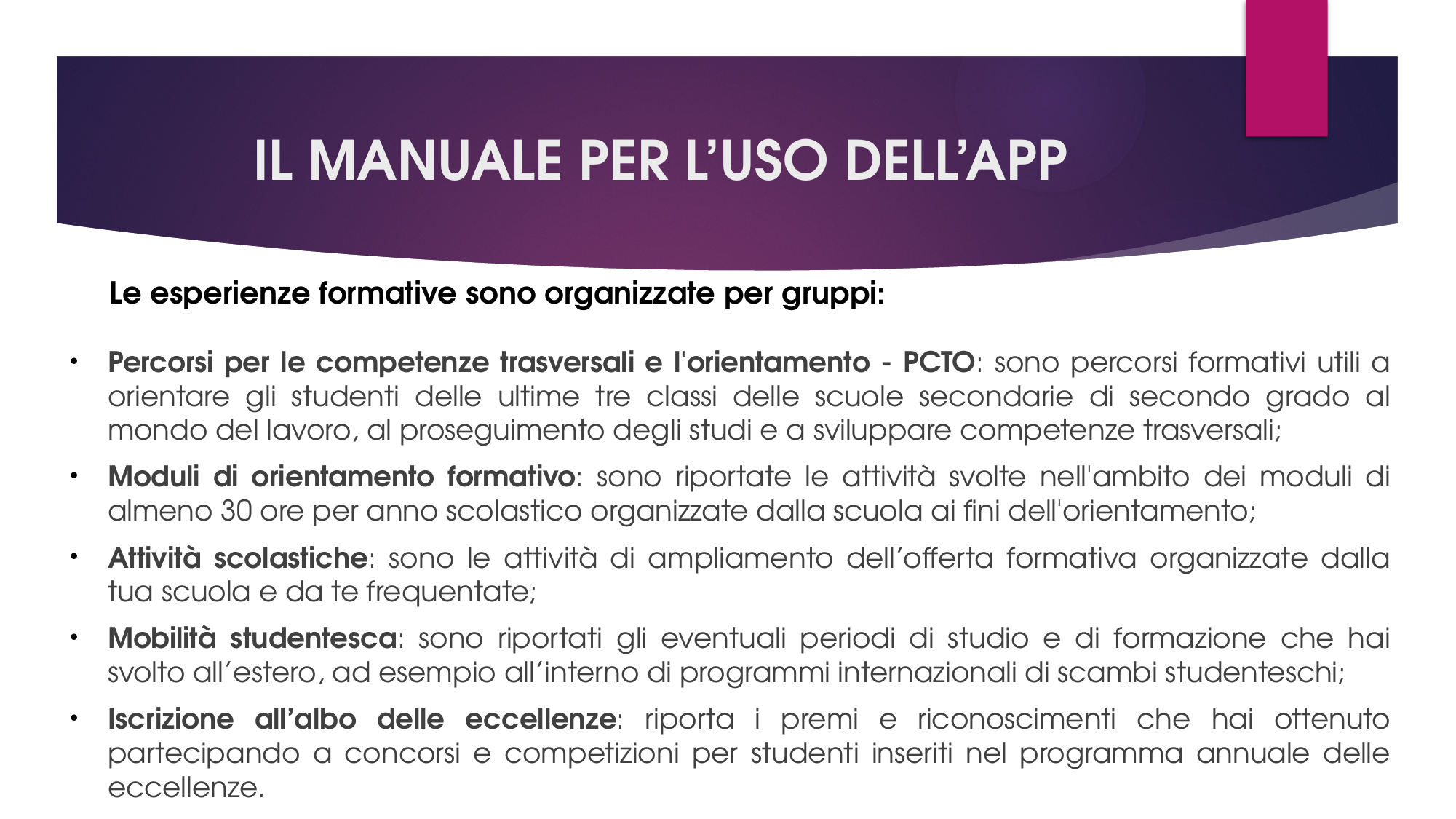

# IL MANUALE PER L’USO DELL’APP
Le esperienze formative sono organizzate per gruppi:

Percorsi per le competenze trasversali e l'orientamento - PCTO: sono percorsi formativi utili a orientare gli studenti delle ultime tre classi delle scuole secondarie di secondo grado al mondo del lavoro, al proseguimento degli studi e a sviluppare competenze trasversali;
Moduli di orientamento formativo: sono riportate le attività svolte nell'ambito dei moduli di almeno 30 ore per anno scolastico organizzate dalla scuola ai fini dell'orientamento;
Attività scolastiche: sono le attività di ampliamento dell’offerta formativa organizzate dalla tua scuola e da te frequentate;
Mobilità studentesca: sono riportati gli eventuali periodi di studio e di formazione che hai svolto all’estero, ad esempio all’interno di programmi internazionali di scambi studenteschi;
Iscrizione all’albo delle eccellenze: riporta i premi e riconoscimenti che hai ottenuto partecipando a concorsi e competizioni per studenti inseriti nel programma annuale delle eccellenze.